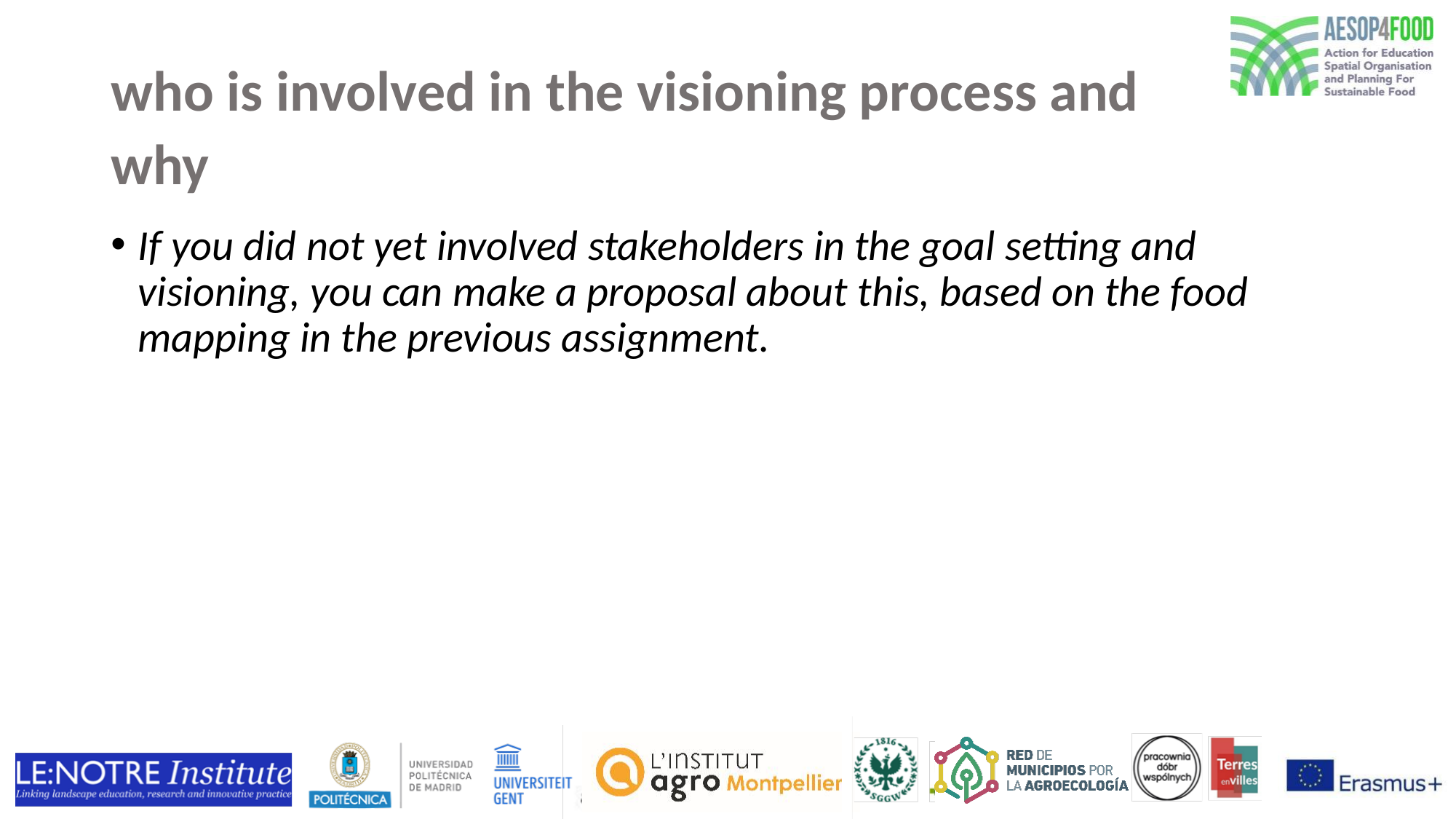

# who is involved in the visioning process and why
If you did not yet involved stakeholders in the goal setting and visioning, you can make a proposal about this, based on the food mapping in the previous assignment.